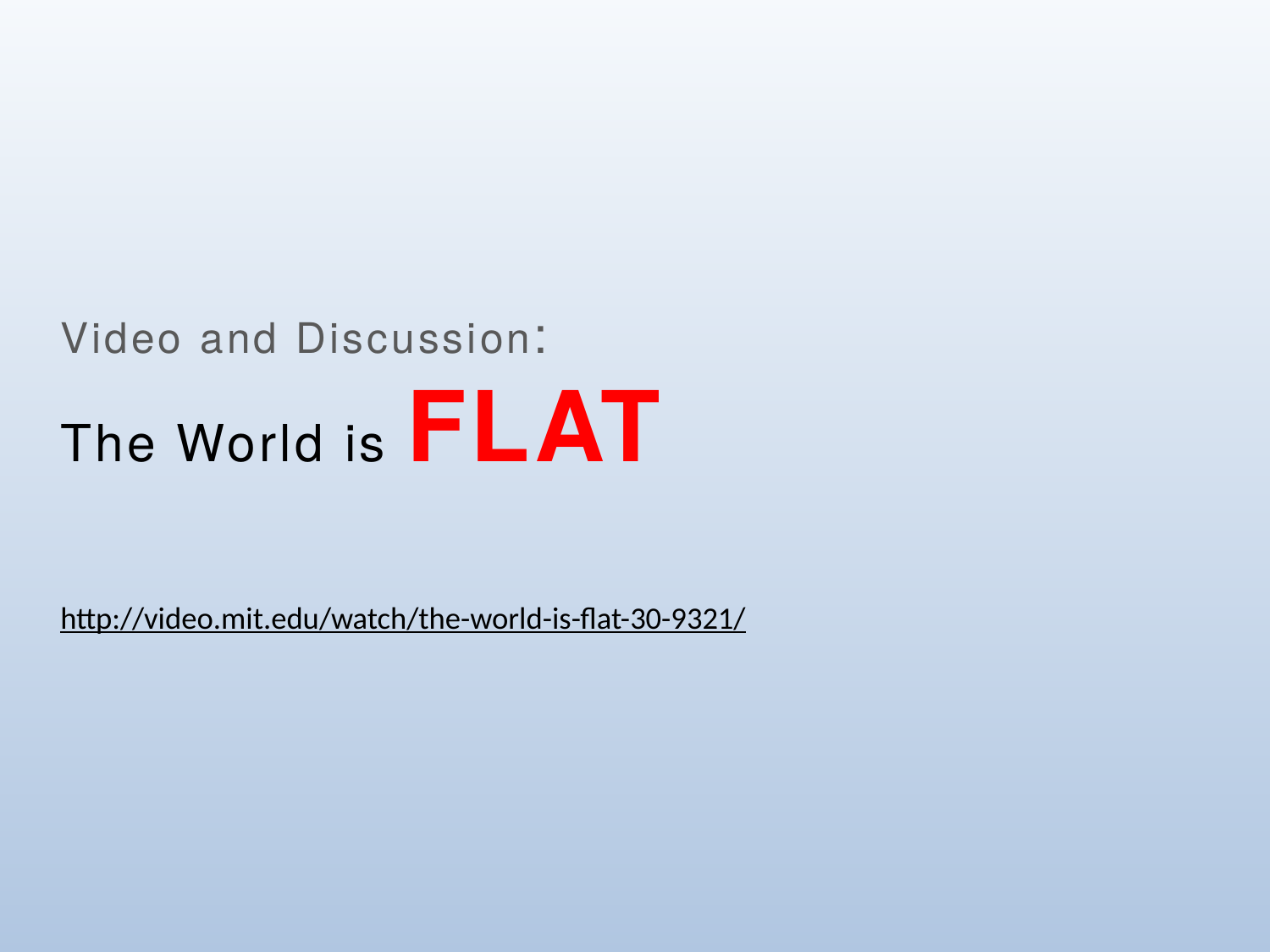

# Video and Discussion: The World is FLAT http://video.mit.edu/watch/the-world-is-flat-30-9321/